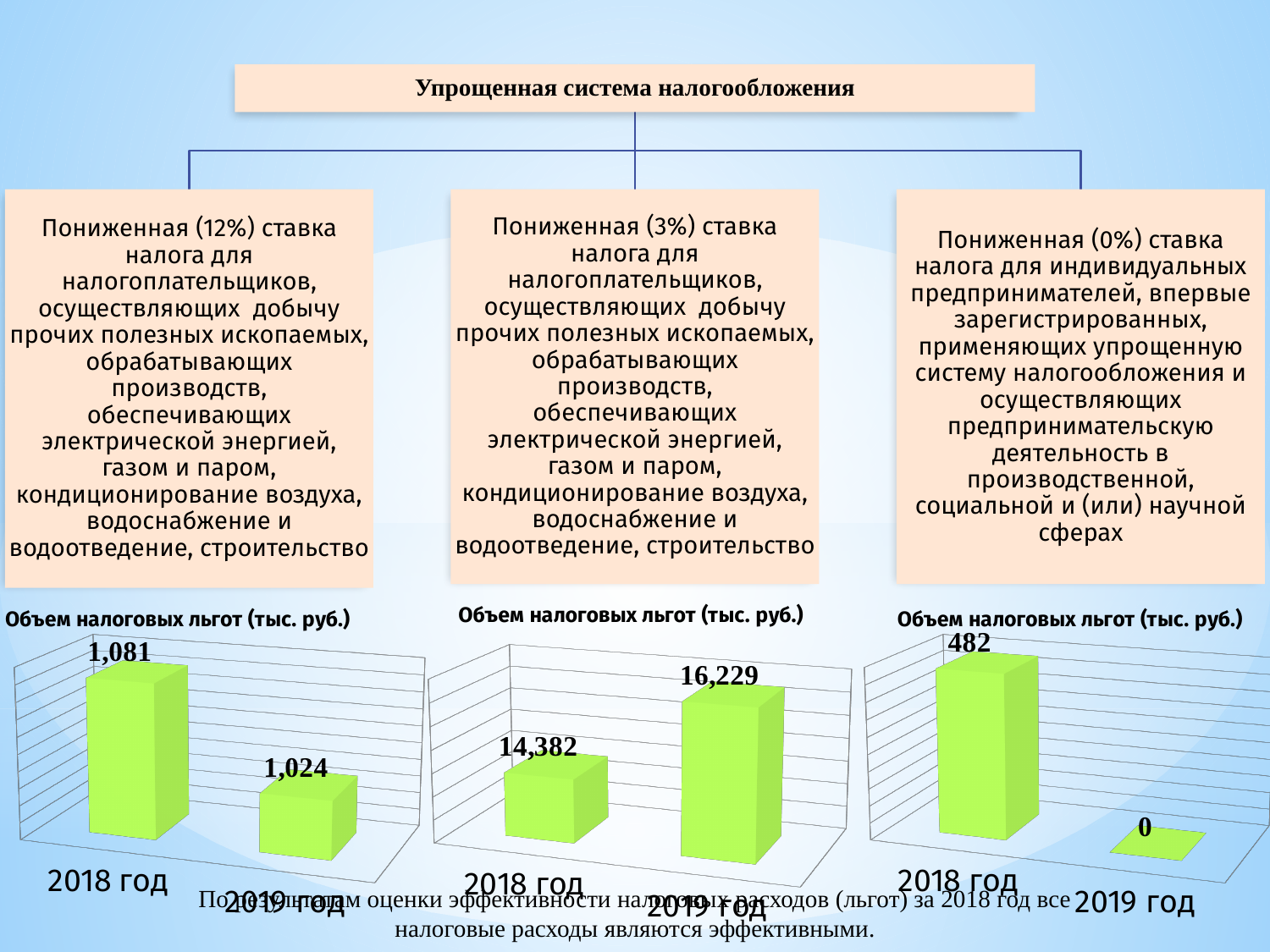

Упрощенная система налогообложения
Пониженная (12%) ставка налога для налогоплательщиков, осуществляющих  добычу прочих полезных ископаемых, обрабатывающих производств, обеспечивающих электрической энергией, газом и паром, кондиционирование воздуха, водоснабжение и водоотведение, строительство
Пониженная (3%) ставка налога для налогоплательщиков, осуществляющих  добычу прочих полезных ископаемых, обрабатывающих производств, обеспечивающих электрической энергией, газом и паром, кондиционирование воздуха, водоснабжение и водоотведение, строительство
Пониженная (0%) ставка налога для индивидуальных предпринимателей, впервые зарегистрированных, применяющих упрощенную систему налогообложения и осуществляющих предпринимательскую деятельность в производственной, социальной и (или) научной сферах

[unsupported chart]

[unsupported chart]

[unsupported chart]

По результатам оценки эффективности налоговых расходов (льгот) за 2018 год все налоговые расходы являются эффективными.